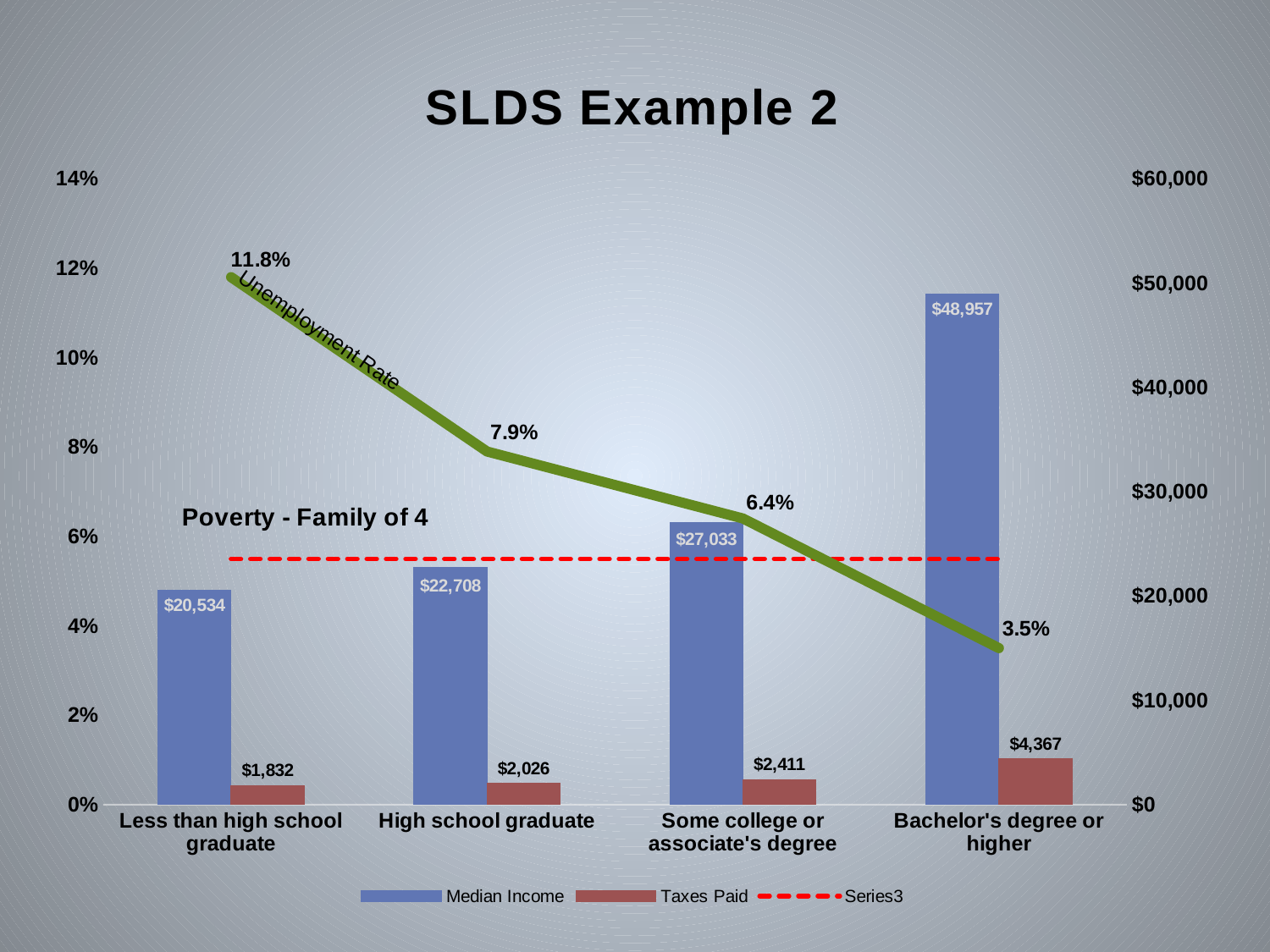

### Chart: SLDS Example 2

| Category |  |  |  |  |
|---|---|---|---|---|
| Less than high school graduate | 20534.0 | 1831.6327999999999 | 0.118 | 23550.0 |
| High school graduate | 22708.0 | 2025.5536 | 0.079 | 23550.0 |
| Some college or associate's degree | 27033.0 | 2411.3436 | 0.064 | 23550.0 |
| Bachelor's degree or higher | 48956.5 | 4366.9198 | 0.035 | 23550.0 |